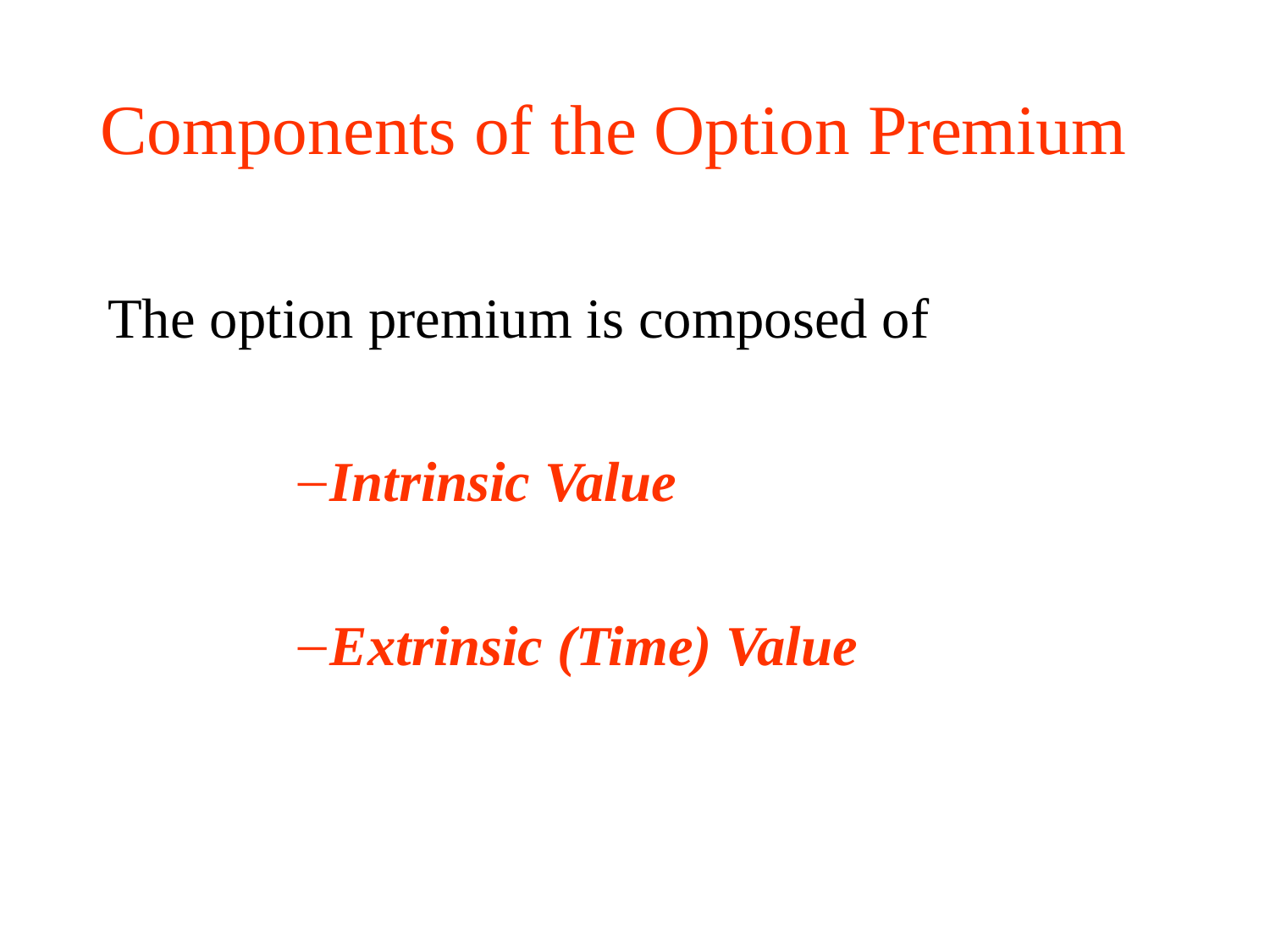

# Components of the Option Premium
The option premium is composed of

Intrinsic Value

Extrinsic (Time) Value